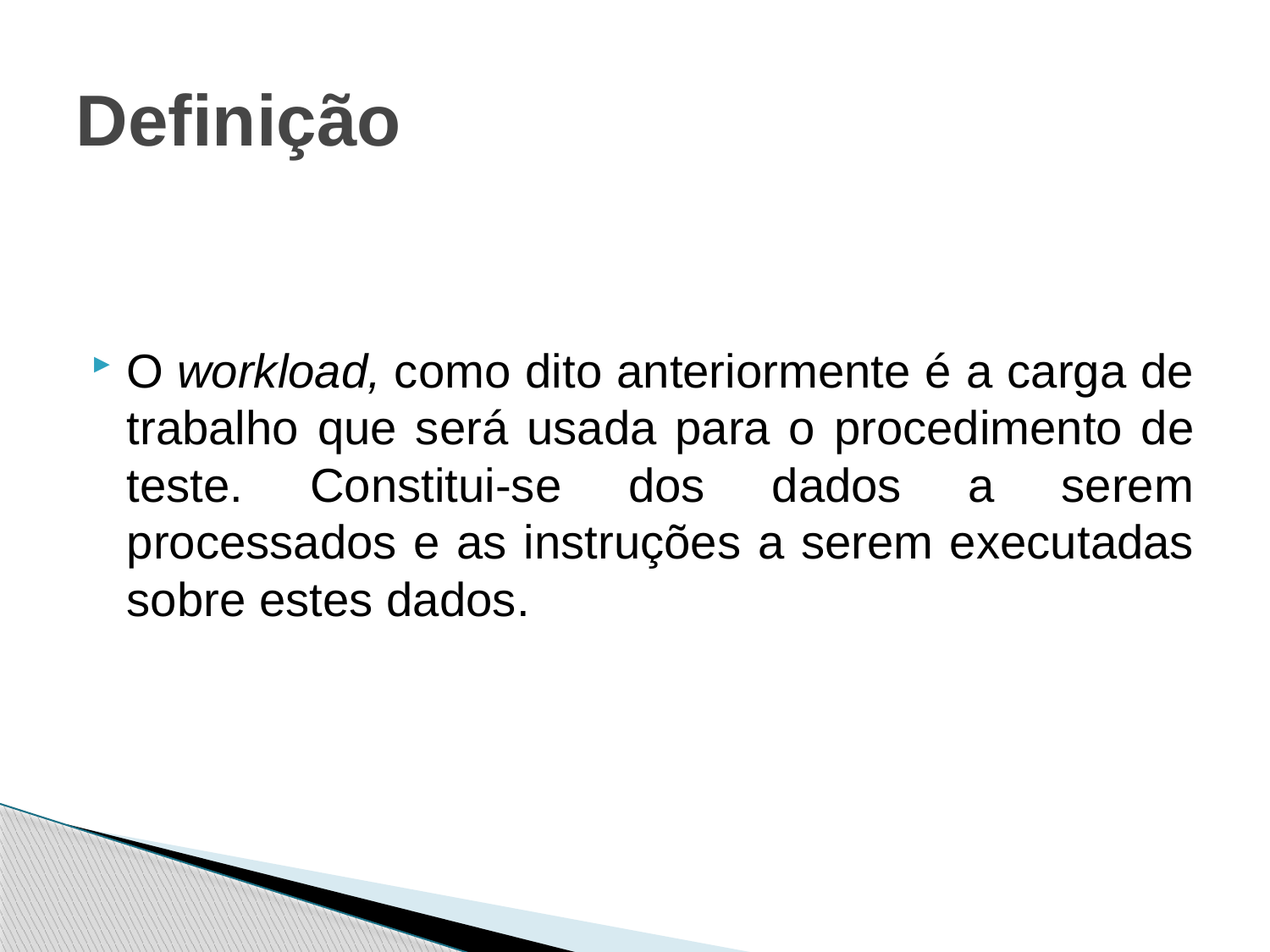

# Definição

O workload, como dito anteriormente é a carga de trabalho que será usada para o procedimento de teste. Constitui-se dos dados a serem processados e as instruções a serem executadas sobre estes dados.